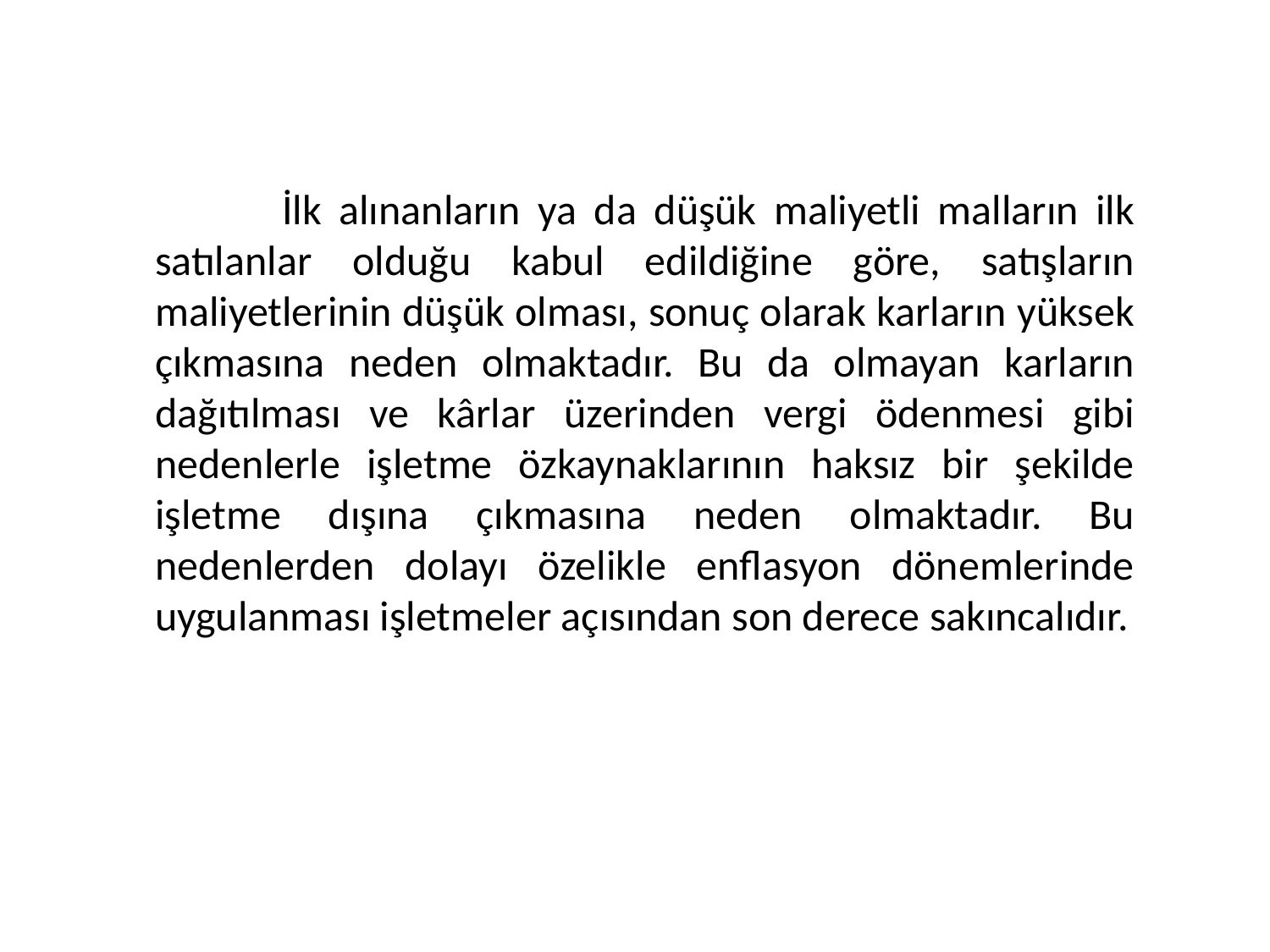

İlk alınanların ya da düşük maliyetli malların ilk satılanlar olduğu kabul edildiğine göre, satışların maliyetlerinin düşük olması, sonuç olarak karların yüksek çıkmasına neden olmaktadır. Bu da olmayan karların dağıtılması ve kârlar üzerinden vergi ödenmesi gibi nedenlerle işletme özkaynaklarının haksız bir şekilde işletme dışına çıkmasına neden olmaktadır. Bu nedenlerden dolayı özelikle enflasyon dönemlerinde uygulanması işletmeler açısından son derece sakıncalıdır.